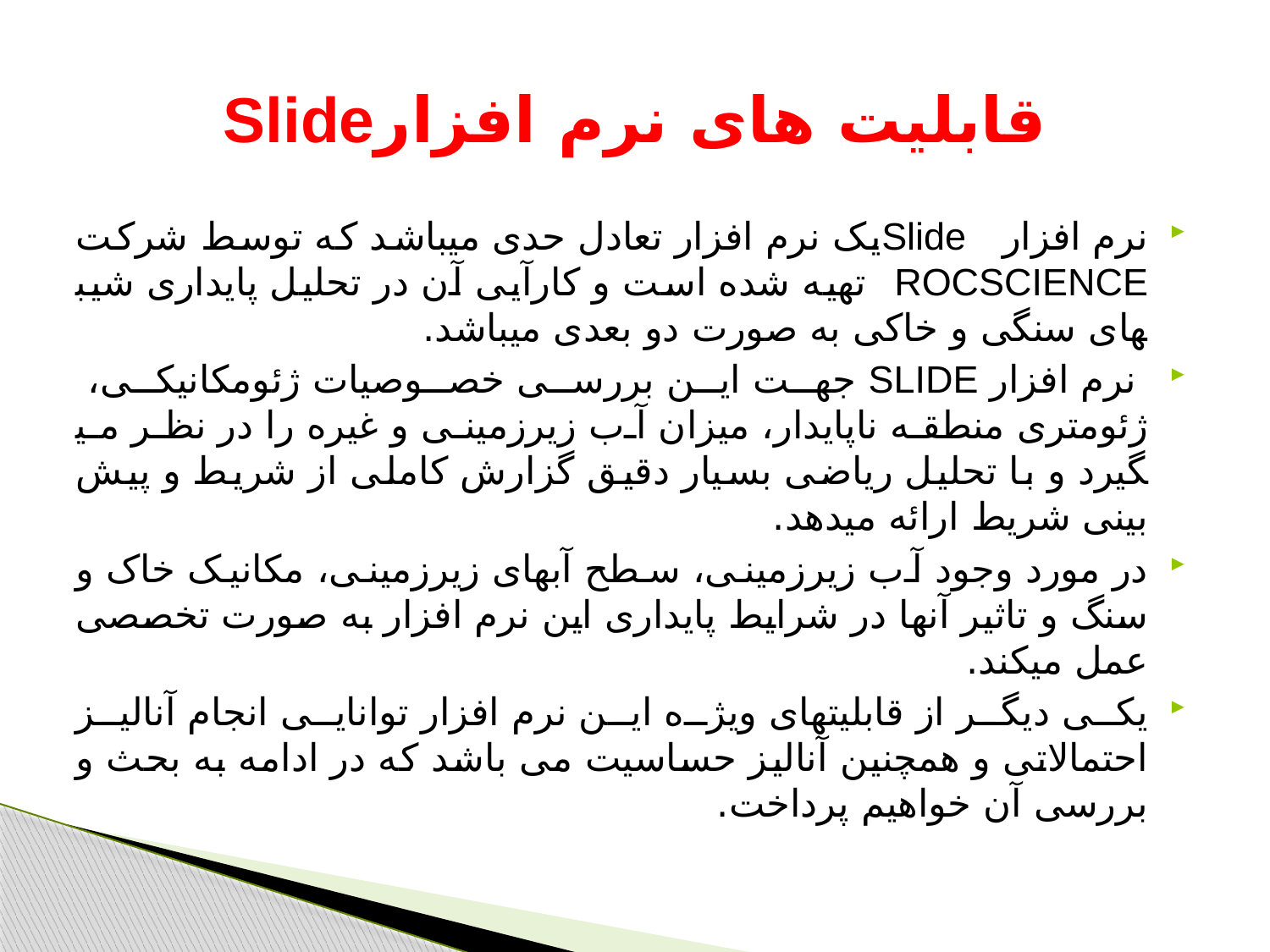

# Slideقابلیت های نرم افزار
نرم افزار   Slideیک نرم افزار تعادل حدی می­باشد که توسط شرکت ROCSCIENCE  تهیه شده است و کارآیی آن در تحلیل پایداری شیب­های سنگی و خاکی به صورت دو بعدی می­باشد.
 نرم افزار SLIDE جهت این بررسی خصوصیات ژئومکانیکی،  ژئومتری منطقه ناپایدار، میزان آب زیرزمینی و غیره را در نظر می­گیرد و با تحلیل ریاضی بسیار دقیق گزارش کاملی از شریط و پیش بینی شریط ارائه می­دهد.
در مورد وجود آب زیرزمینی، سطح آب­های زیرزمینی، مکانیک خاک و سنگ و تاثیر آنها در شرایط پایداری این نرم افزار به صورت تخصصی عمل می­کند.
یکی دیگر از قابلیت­های ویژه این نرم افزار توانایی انجام آنالیز احتمالاتی و همچنین آنالیز حساسیت می باشد که در ادامه به بحث و بررسی آن خواهیم پرداخت.